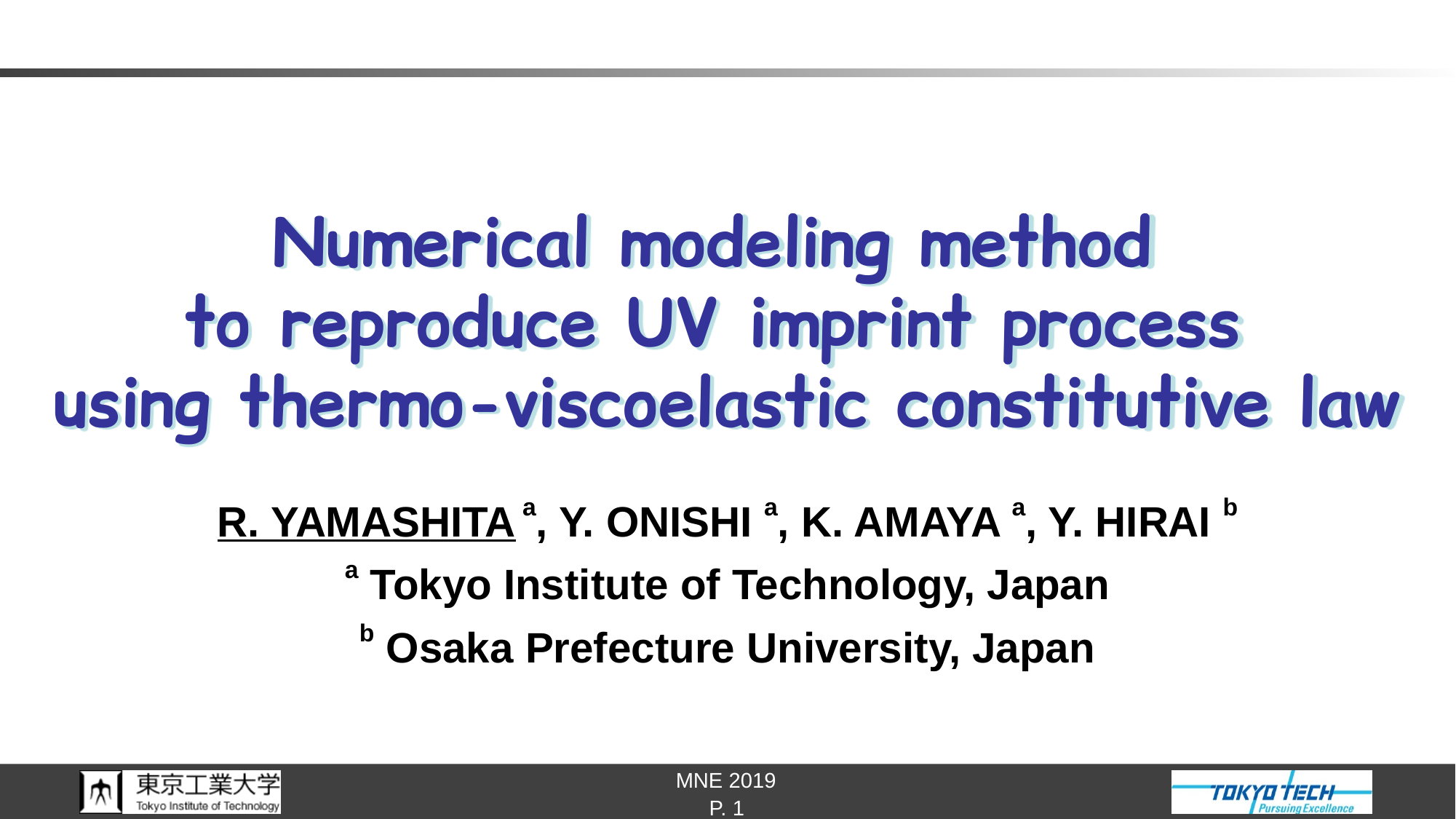

# Numerical modeling method to reproduce UV imprint process using thermo-viscoelastic constitutive law
R. YAMASHITA a, Y. ONISHI a, K. AMAYA a, Y. HIRAI b
a Tokyo Institute of Technology, Japan
b Osaka Prefecture University, Japan

P. 1